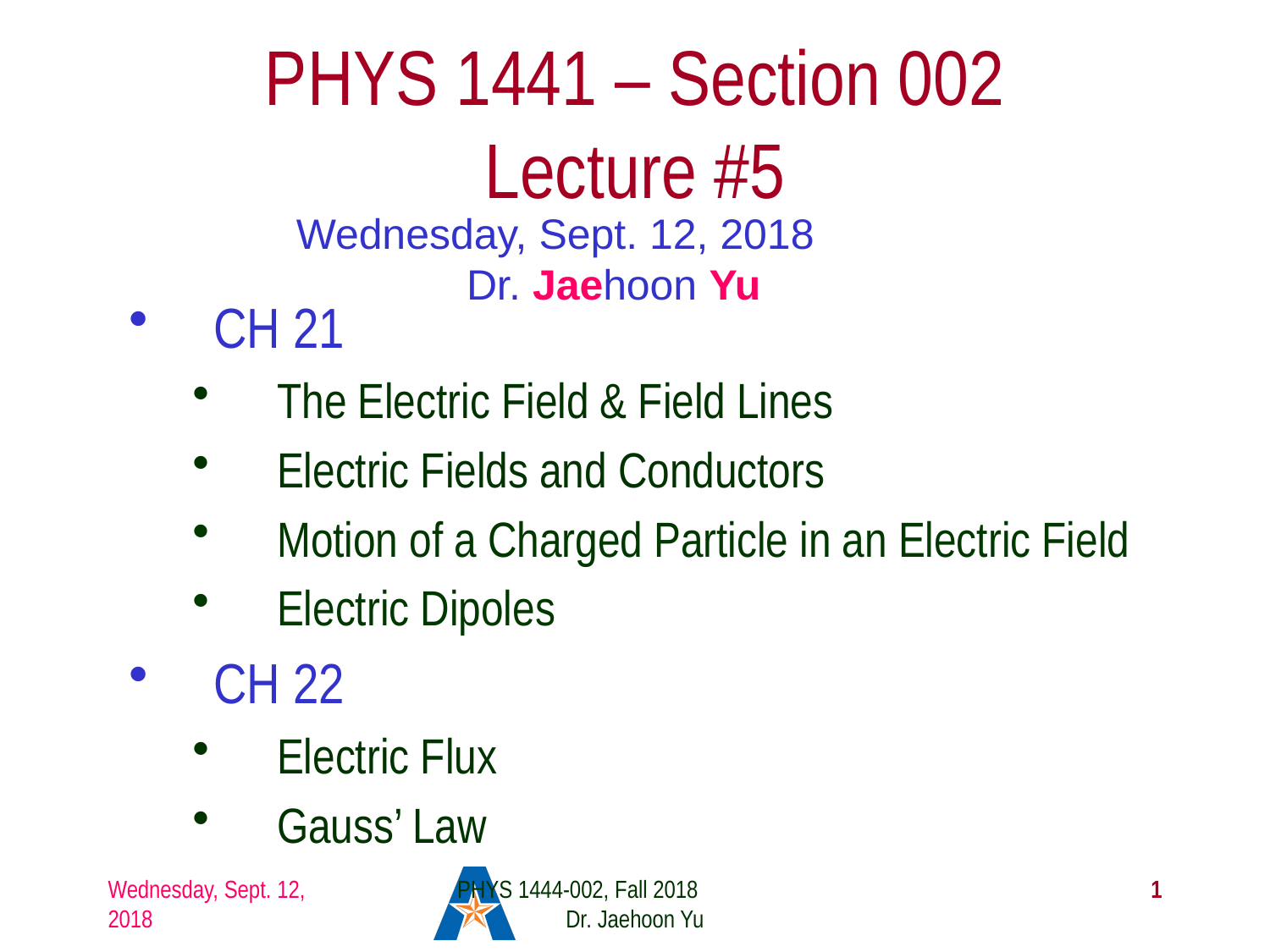

# PHYS 1441 – Section 002 Lecture #5
Wednesday, Sept. 12, 2018
Dr. Jaehoon Yu
CH 21
The Electric Field & Field Lines
Electric Fields and Conductors
Motion of a Charged Particle in an Electric Field
Electric Dipoles
CH 22
Electric Flux
Gauss’ Law
Wednesday, Sept. 12, 2018
PHYS 1444-002, Fall 2018                     Dr. Jaehoon Yu
1